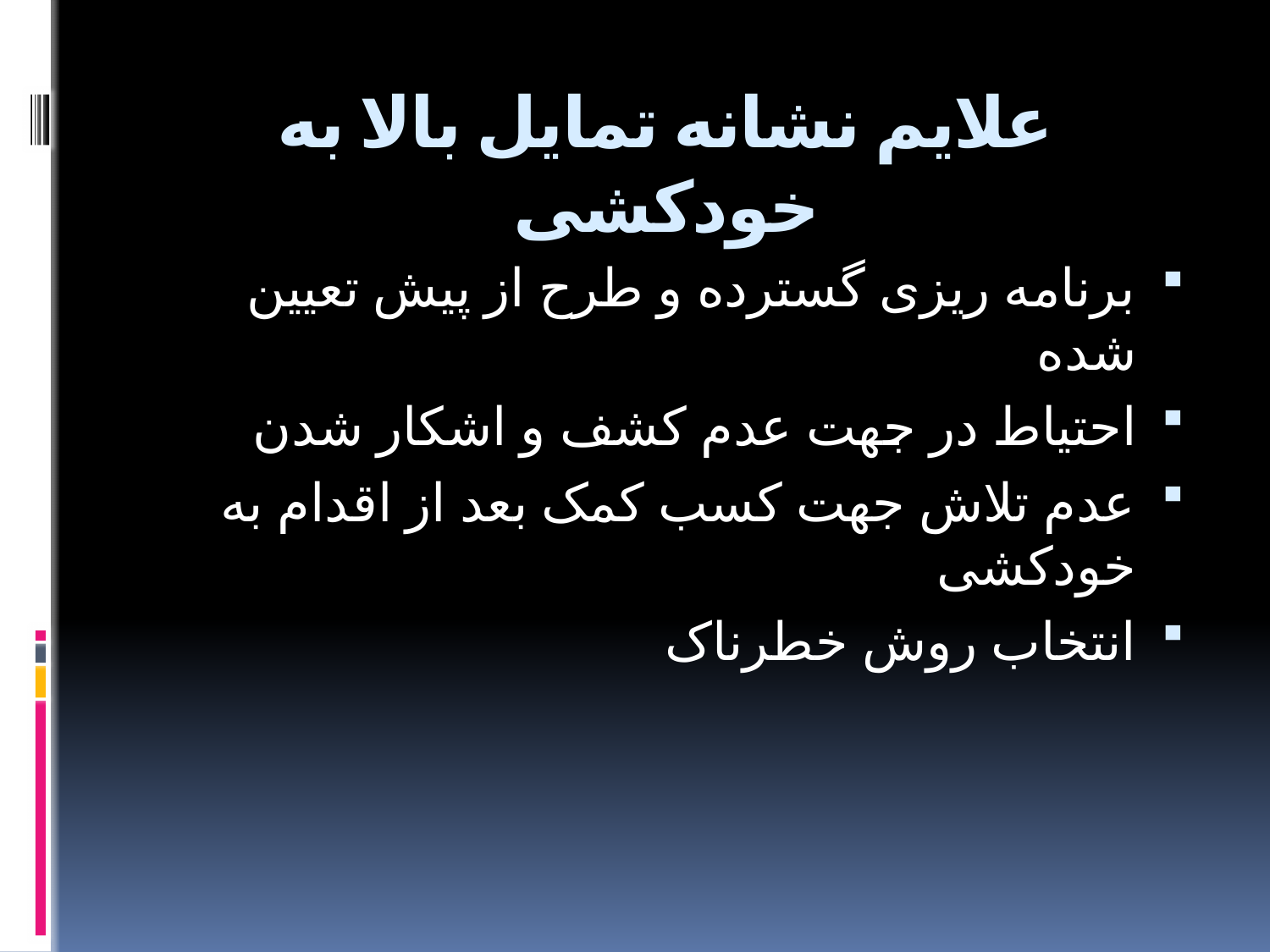

# علایم نشانه تمایل بالا به خودکشی
برنامه ریزی گسترده و طرح از پیش تعیین شده
احتیاط در جهت عدم کشف و اشکار شدن
عدم تلاش جهت کسب کمک بعد از اقدام به خودکشی
انتخاب روش خطرناک